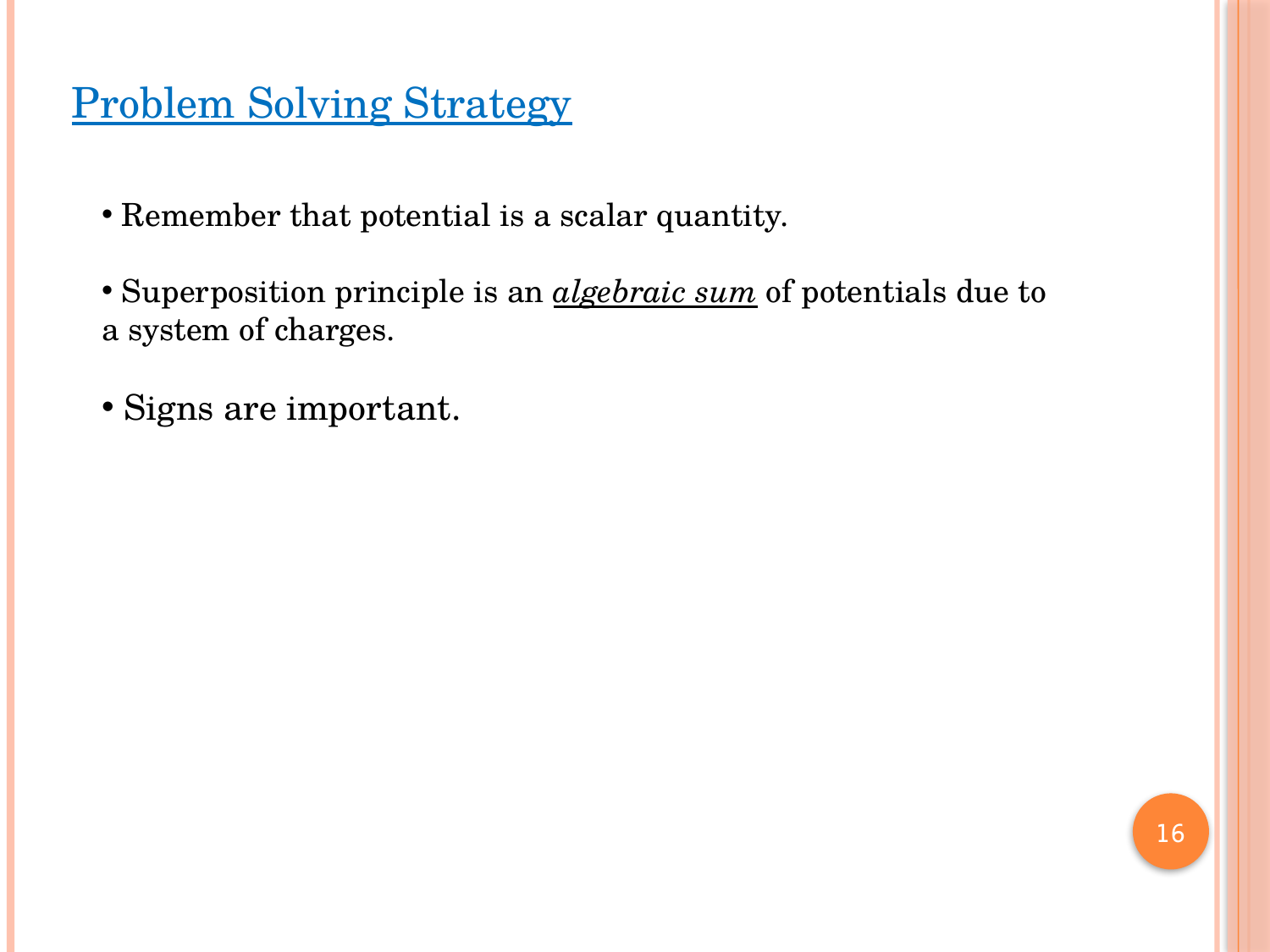

Problem Solving Strategy
 Remember that potential is a scalar quantity.
 Superposition principle is an algebraic sum of potentials due to a system of charges.
 Signs are important.

16